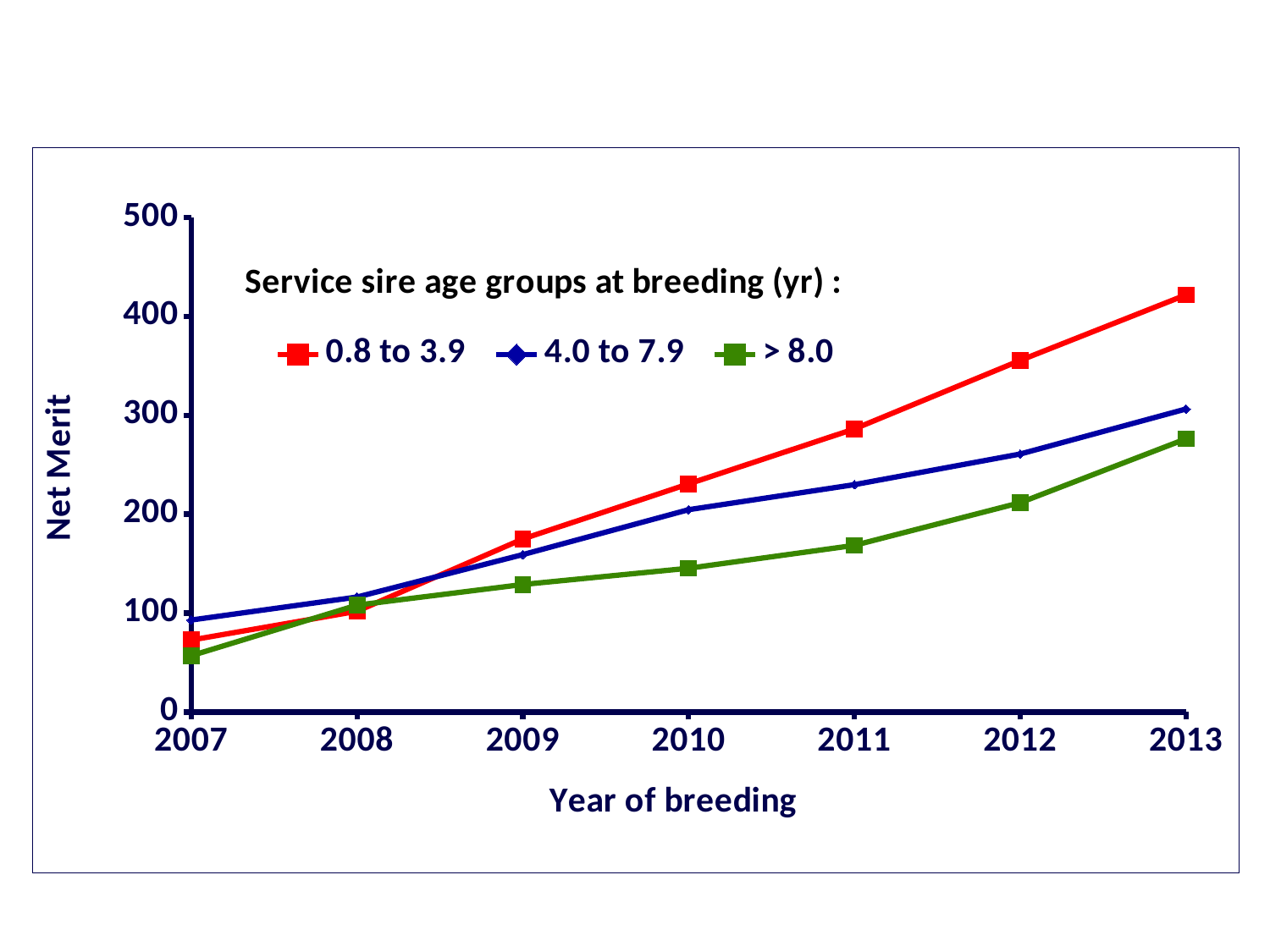

# Mean Net Merit of HO service sires used in matings

### Chart

| Category | 0.8 to 3.9 | 4.0 to 7.9 | > 8.0 |
|---|---|---|---|
| 2007 | 72.726 | 92.954 | 56.885999999999996 |
| 2008 | 101.79400000000001 | 116.21700000000001 | 108.01300000000002 |
| 2009 | 174.912 | 159.076 | 128.86700000000002 |
| 2010 | 230.617 | 204.561 | 145.31900000000002 |
| 2011 | 286.204 | 229.89000000000001 | 168.425 |
| 2012 | 355.47299999999996 | 260.829 | 211.61399999999998 |
| 2013 | 421.7049999999999 | 306.351 | 276.1929999999999 |